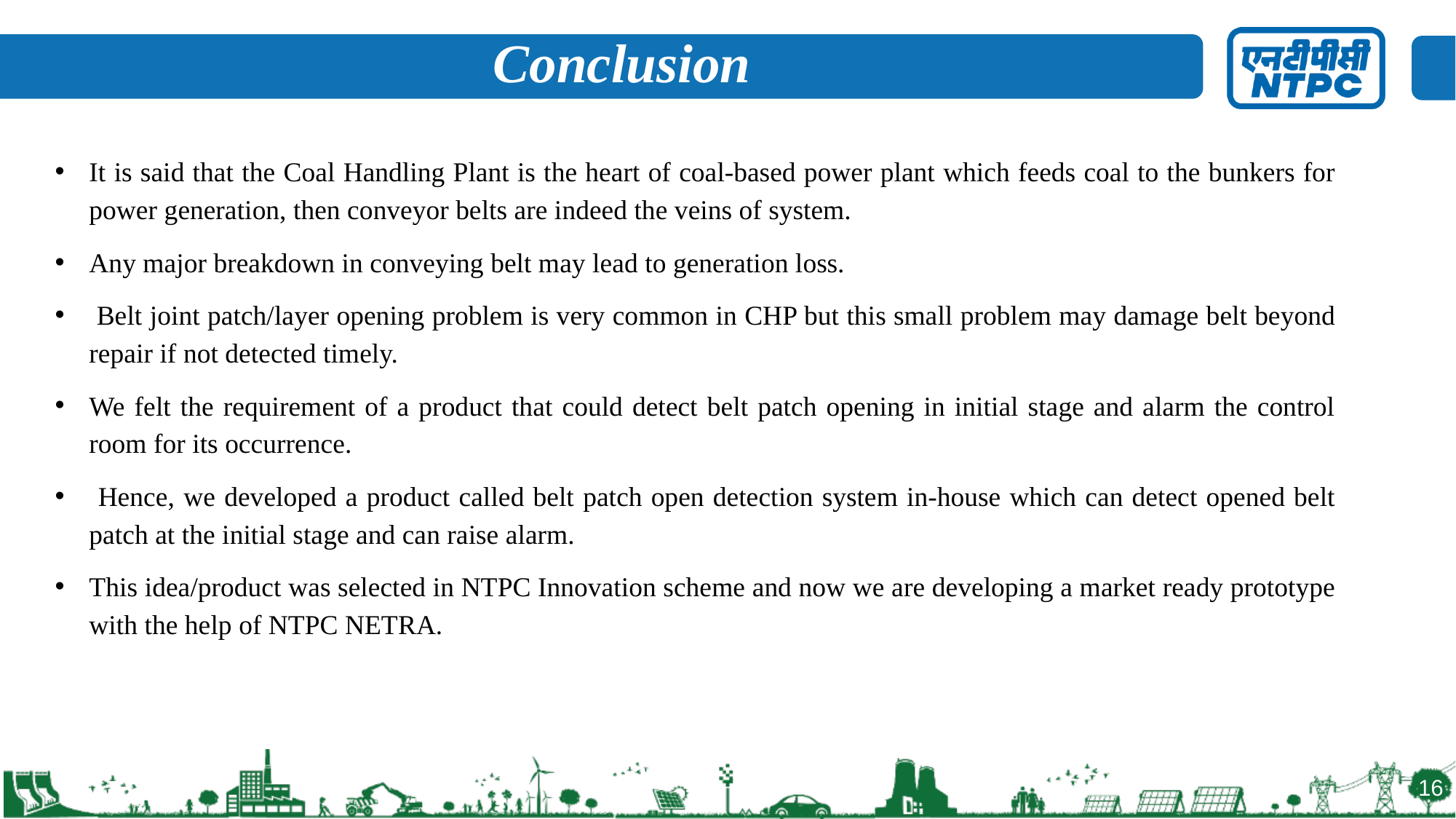

Conclusion

It is said that the Coal Handling Plant is the heart of coal-based power plant which feeds coal to the bunkers for power generation, then conveyor belts are indeed the veins of system.
Any major breakdown in conveying belt may lead to generation loss.
 Belt joint patch/layer opening problem is very common in CHP but this small problem may damage belt beyond repair if not detected timely.
We felt the requirement of a product that could detect belt patch opening in initial stage and alarm the control room for its occurrence.
 Hence, we developed a product called belt patch open detection system in-house which can detect opened belt patch at the initial stage and can raise alarm.
This idea/product was selected in NTPC Innovation scheme and now we are developing a market ready prototype with the help of NTPC NETRA.

16